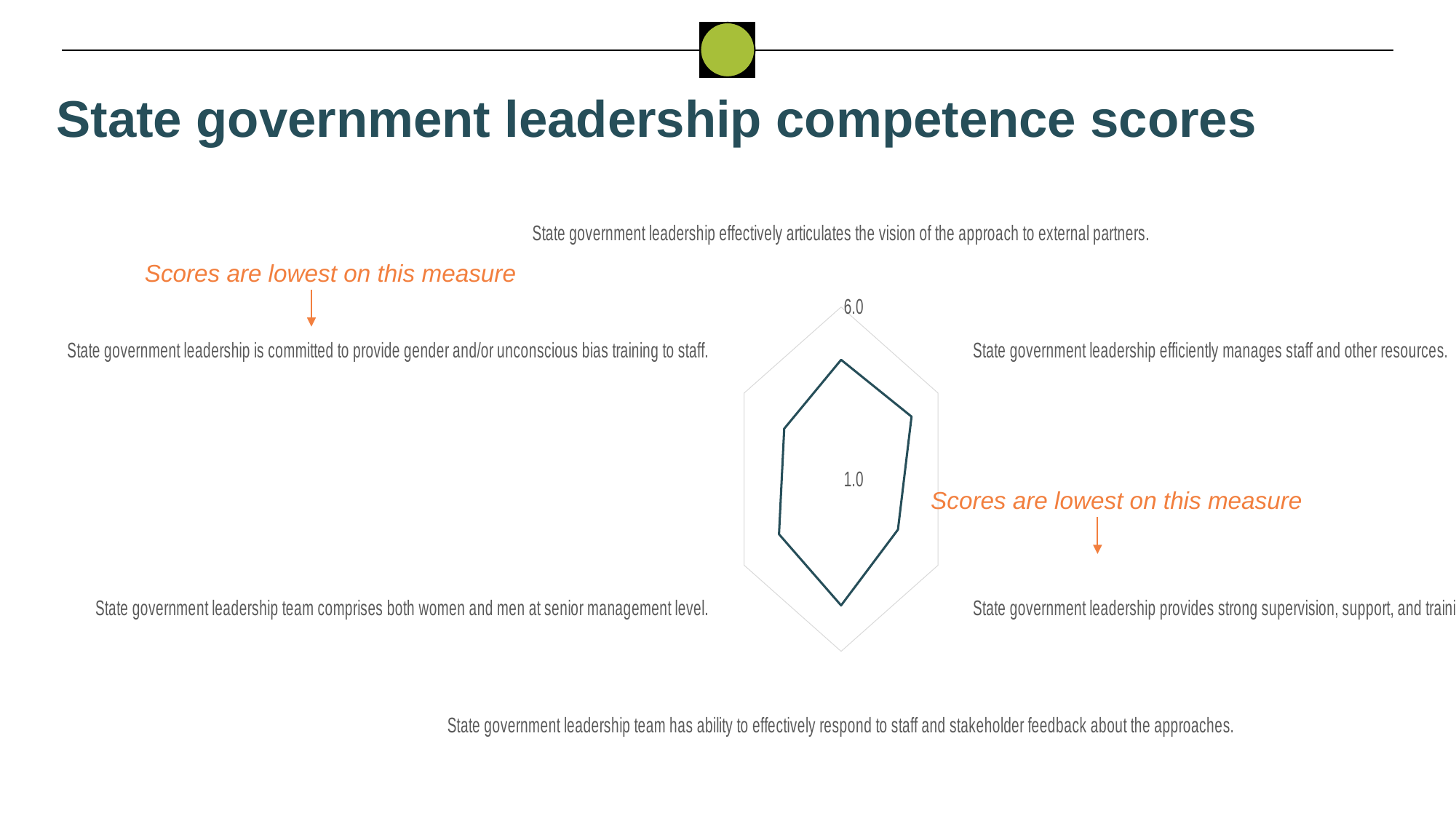

State government leadership competence scores

### Chart

| Category | Zamfara |
|---|---|
| State government leadership effectively articulates the vision of the approach to external partners. | 4.466666666666667 |
| State government leadership efficiently manages staff and other resources. | 4.633333333333334 |
| State government leadership provides strong supervision, support, and training to staff. | 3.9333333333333336 |
| State government leadership team has ability to effectively respond to staff and stakeholder feedback about the approaches. | 4.666666666666667 |
| State government leadership team comprises both women and men at senior management level. | 4.2 |
| State government leadership is committed to provide gender and/or unconscious bias training to staff. | 3.9333333333333336 |
Scores are lowest on this measure
Scores are lowest on this measure